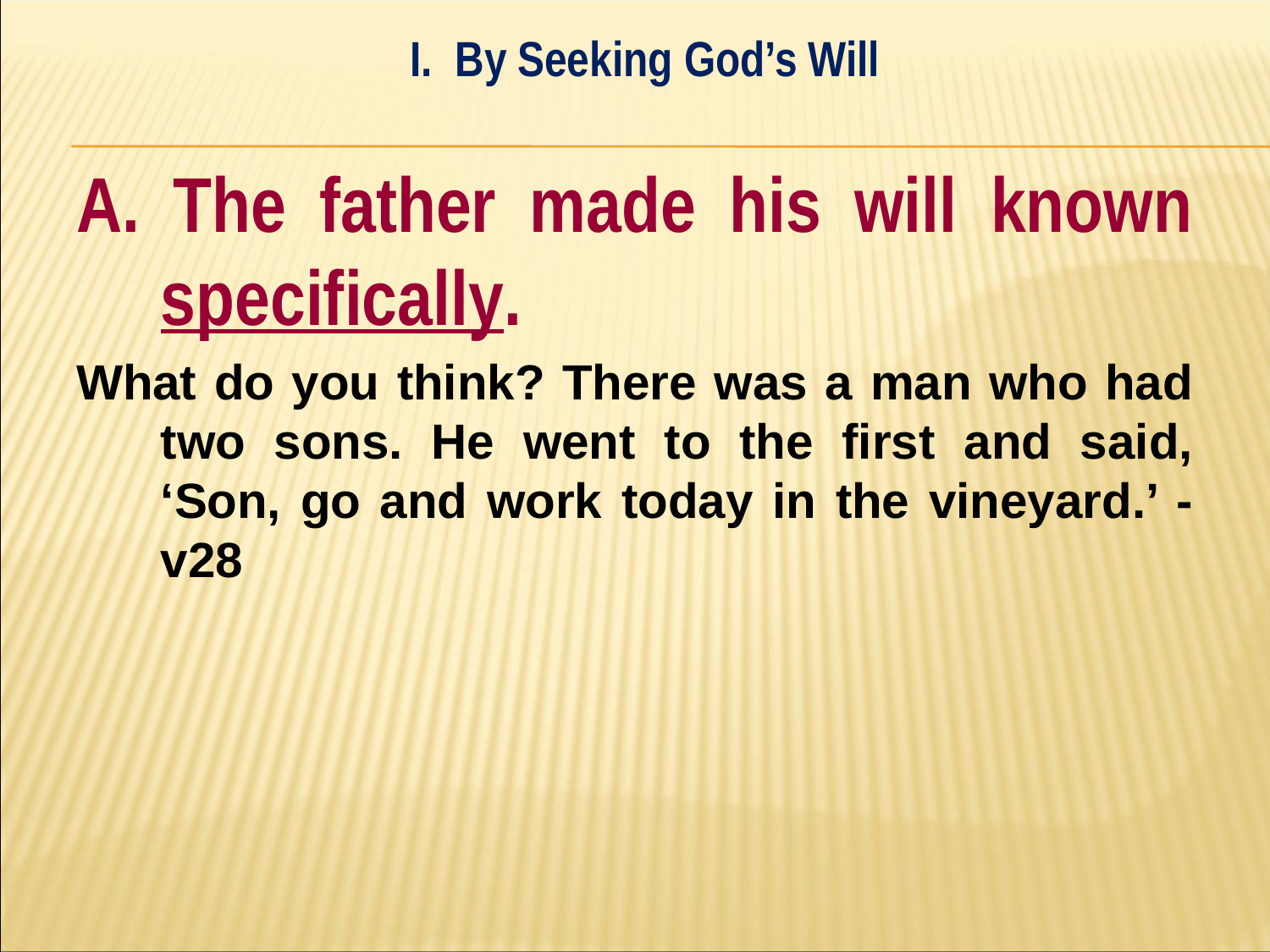

I.  By Seeking God’s Will
#
A. The father made his will known specifically.
What do you think? There was a man who had two sons. He went to the first and said, ‘Son, go and work today in the vineyard.’ - v28